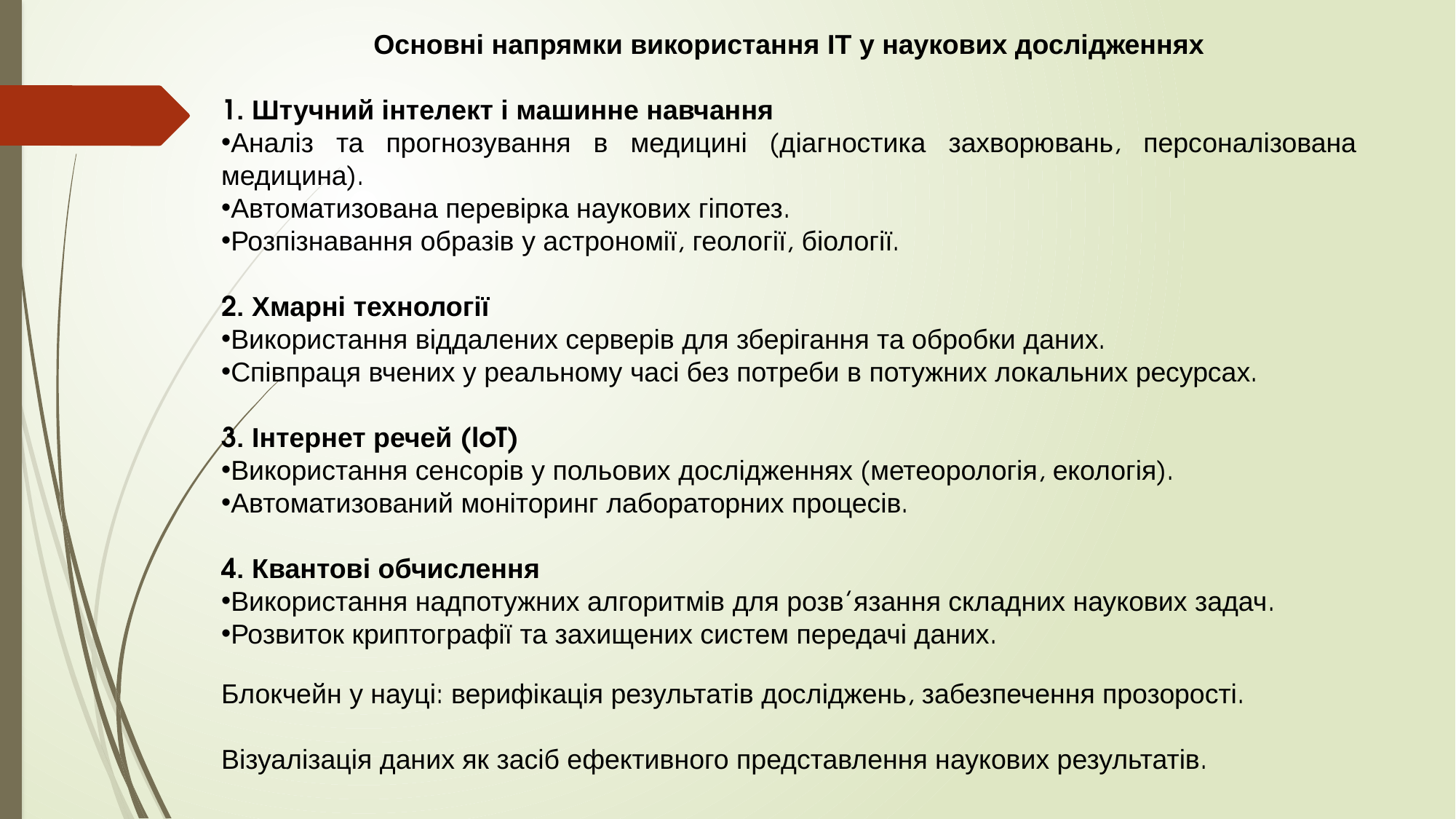

Основні напрямки використання ІТ у наукових дослідженнях

1. Штучний інтелект і машинне навчання
Аналіз та прогнозування в медицині (діагностика захворювань, персоналізована медицина).
Автоматизована перевірка наукових гіпотез.
Розпізнавання образів у астрономії, геології, біології.

2. Хмарні технології
Використання віддалених серверів для зберігання та обробки даних.
Співпраця вчених у реальному часі без потреби в потужних локальних ресурсах.

3. Інтернет речей (IoT)
Використання сенсорів у польових дослідженнях (метеорологія, екологія).
Автоматизований моніторинг лабораторних процесів.

4. Квантові обчислення
Використання надпотужних алгоритмів для розв’язання складних наукових задач.
Розвиток криптографії та захищених систем передачі даних.
Блокчейн у науці: верифікація результатів досліджень, забезпечення прозорості.

Візуалізація даних як засіб ефективного представлення наукових результатів.